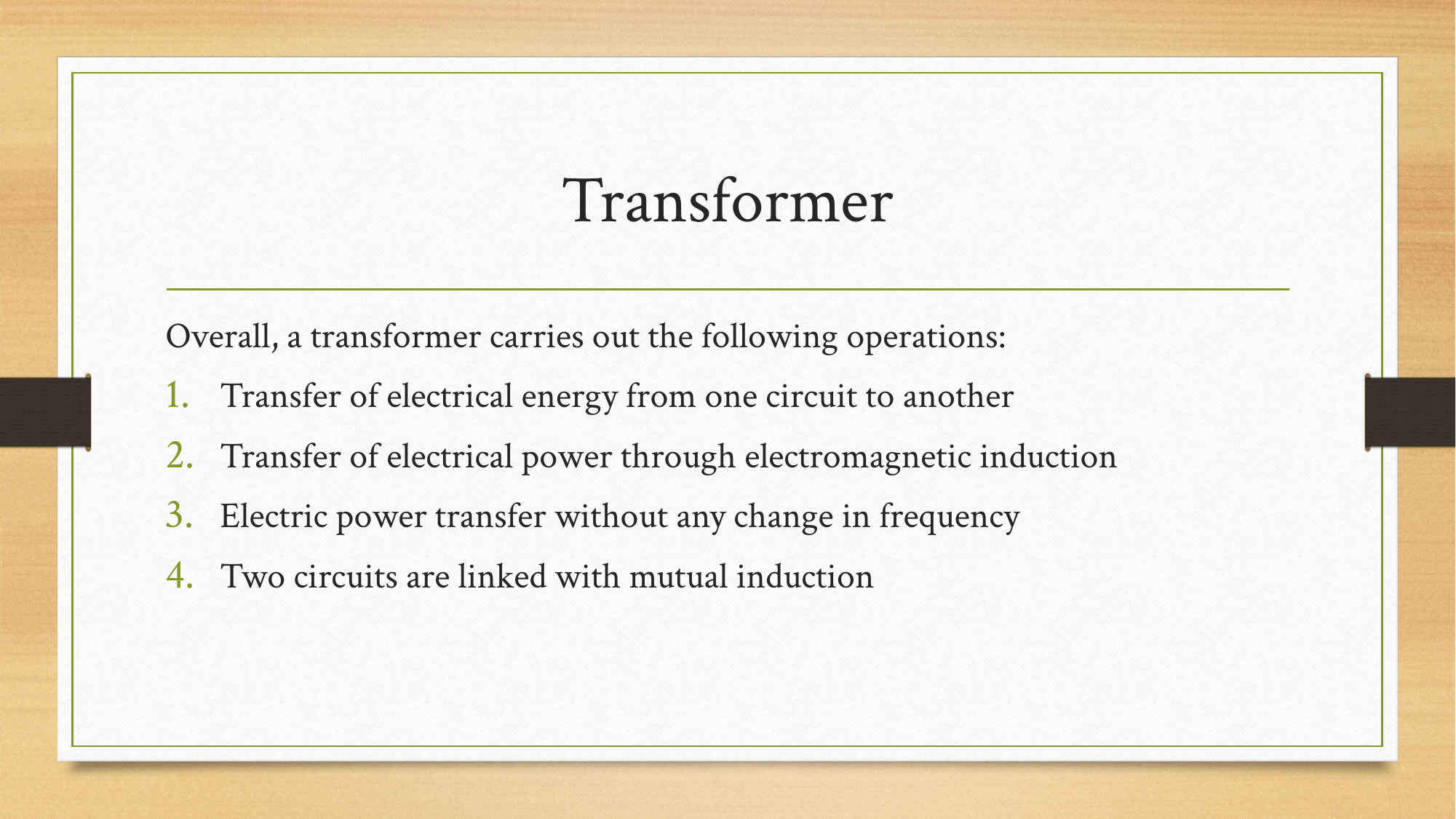

# Transformer
Overall, a transformer carries out the following operations:
Transfer of electrical energy from one circuit to another
Transfer of electrical power through electromagnetic induction
Electric power transfer without any change in frequency
Two circuits are linked with mutual induction